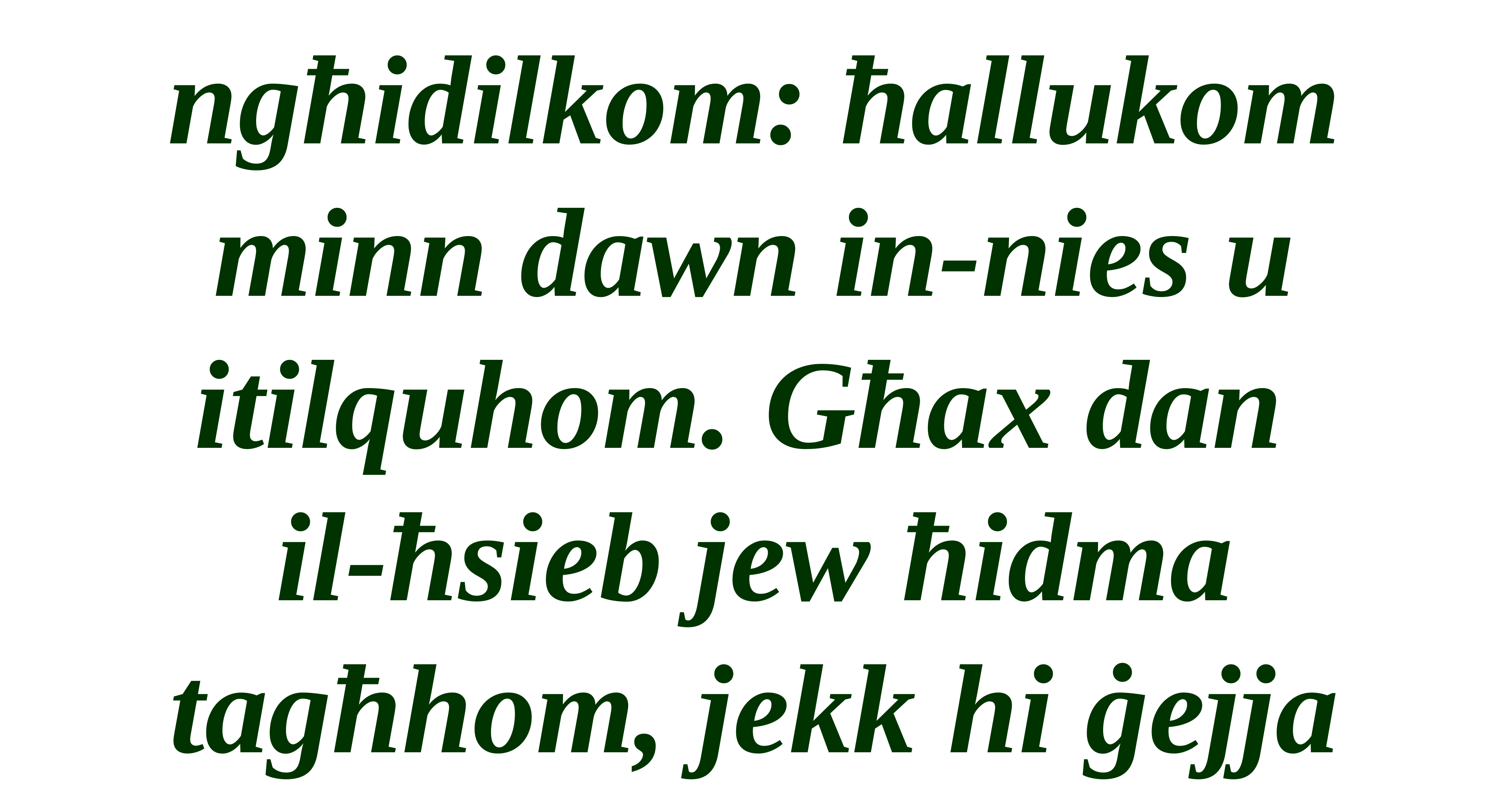

ngħidilkom: ħallukom minn dawn in-nies u itilquhom. Għax dan
il-ħsieb jew ħidma tagħhom, jekk hi ġejja